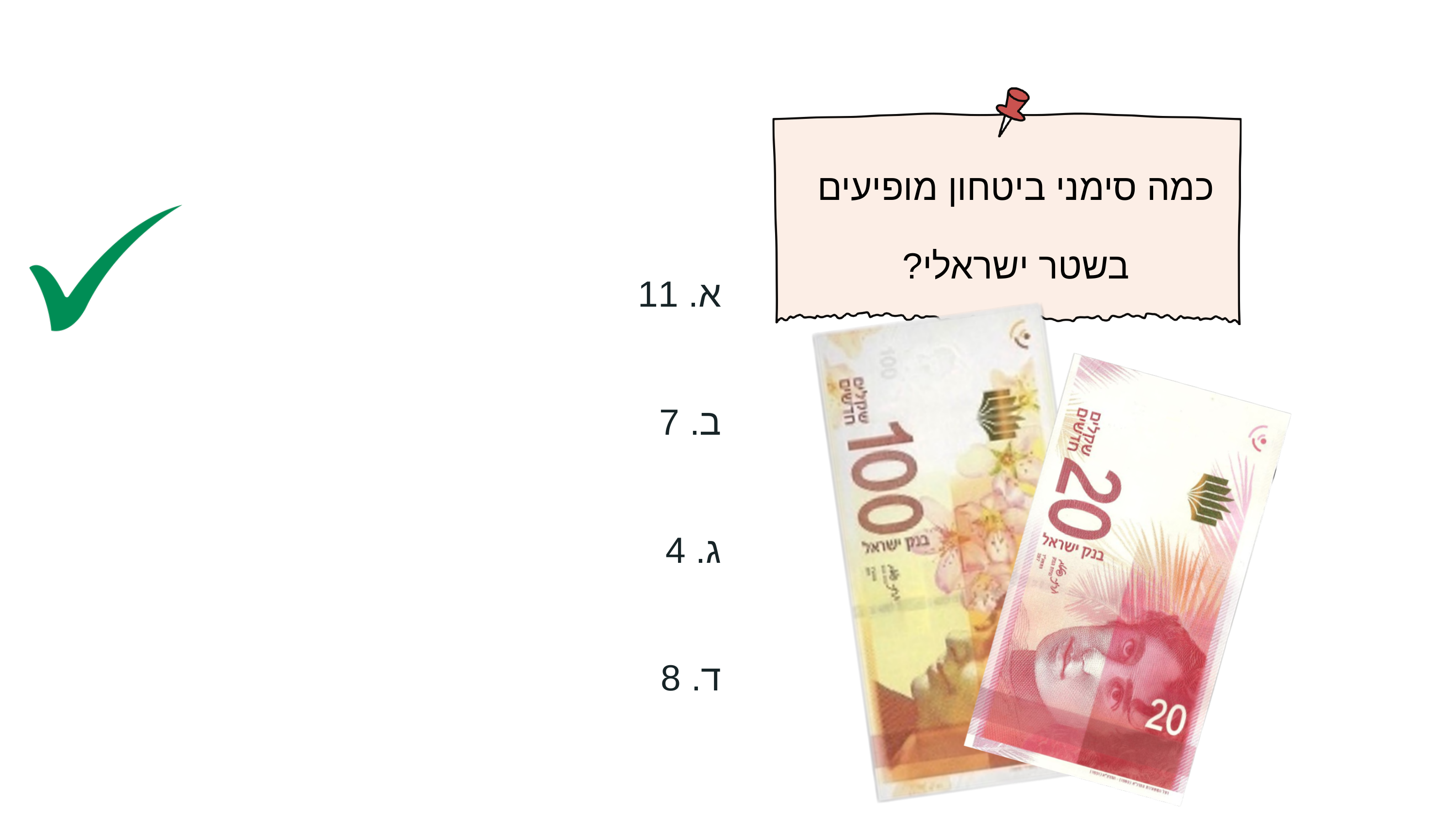

כמה סימני ביטחון מופיעים בשטר ישראלי?

א. 11

ב. 7

ג. 4

ד. 8